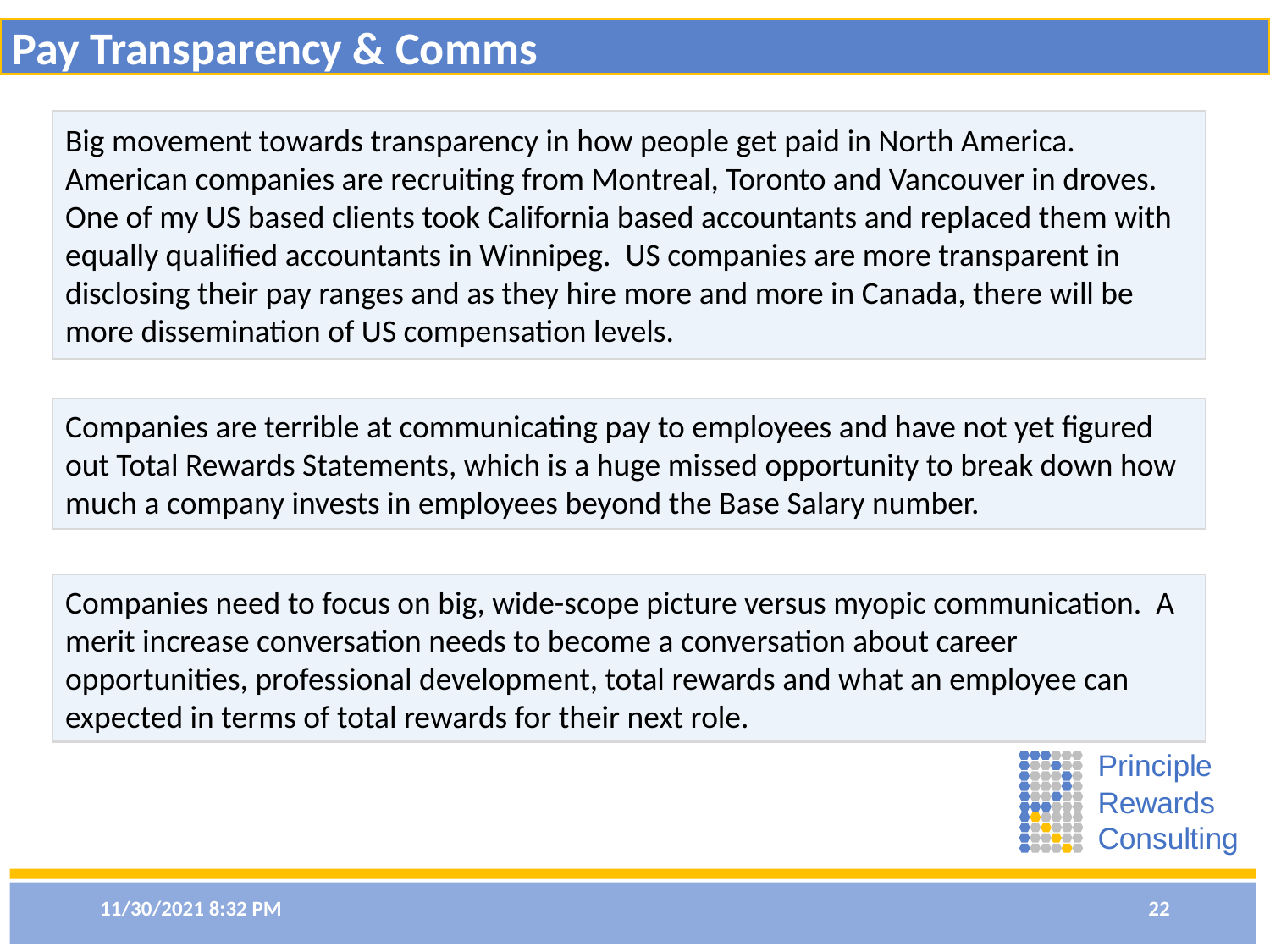

Pay Transparency & Comms
Big movement towards transparency in how people get paid in North America.  American companies are recruiting from Montreal, Toronto and Vancouver in droves.  One of my US based clients took California based accountants and replaced them with equally qualified accountants in Winnipeg.  US companies are more transparent in disclosing their pay ranges and as they hire more and more in Canada, there will be more dissemination of US compensation levels.
Companies are terrible at communicating pay to employees and have not yet figured out Total Rewards Statements, which is a huge missed opportunity to break down how much a company invests in employees beyond the Base Salary number.
Companies need to focus on big, wide-scope picture versus myopic communication.  A merit increase conversation needs to become a conversation about career opportunities, professional development, total rewards and what an employee can expected in terms of total rewards for their next role.
11/30/2021 8:32 PM
22